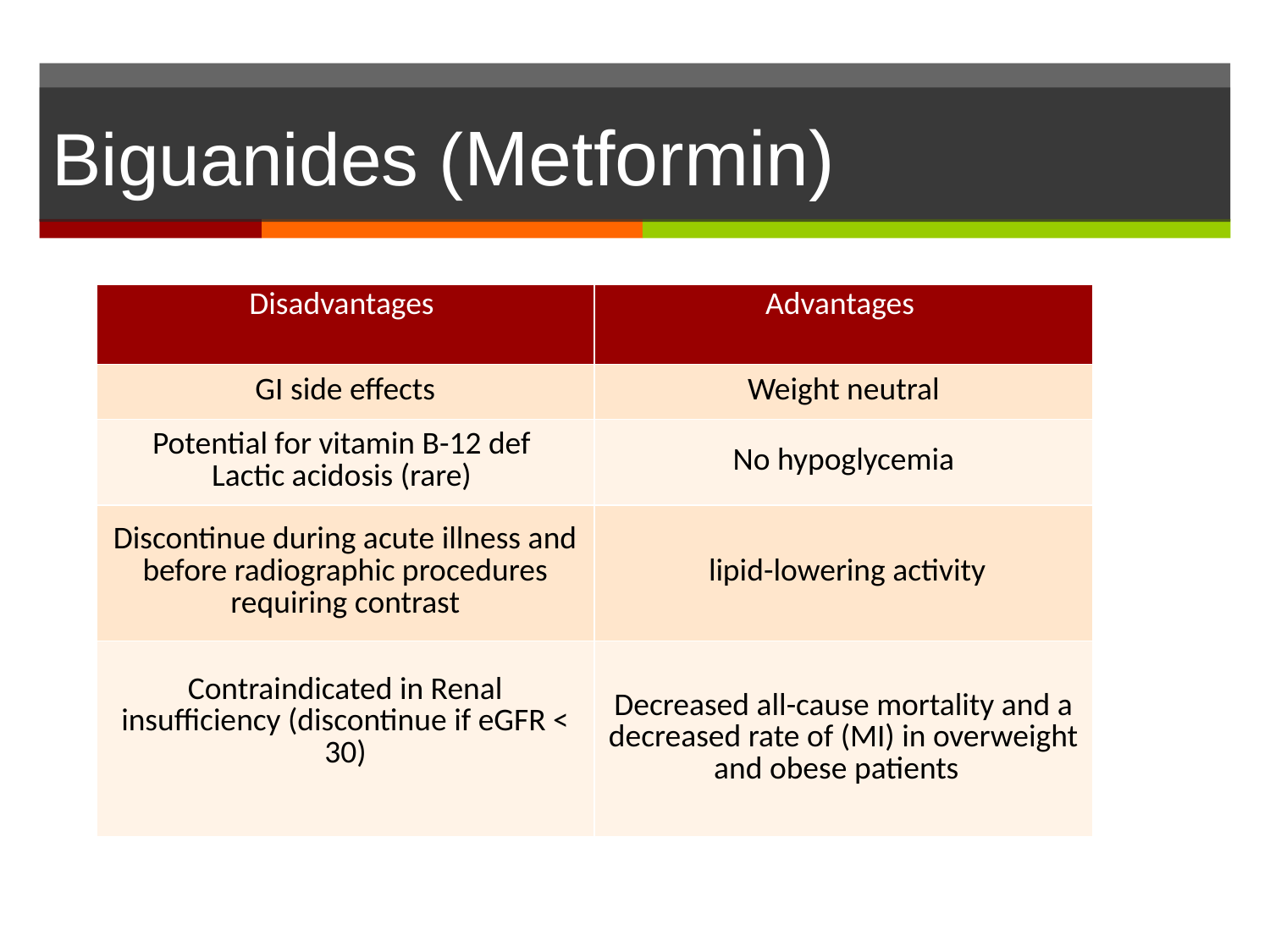

# Biguanides (Metformin)
| Disadvantages | Advantages |
| --- | --- |
| GI side effects | Weight neutral |
| Potential for vitamin B-12 def Lactic acidosis (rare) | No hypoglycemia |
| Discontinue during acute illness and before radiographic procedures requiring contrast | lipid-lowering activity |
| Contraindicated in Renal insufficiency (discontinue if eGFR < 30) | Decreased all-cause mortality and a decreased rate of (MI) in overweight and obese patients |